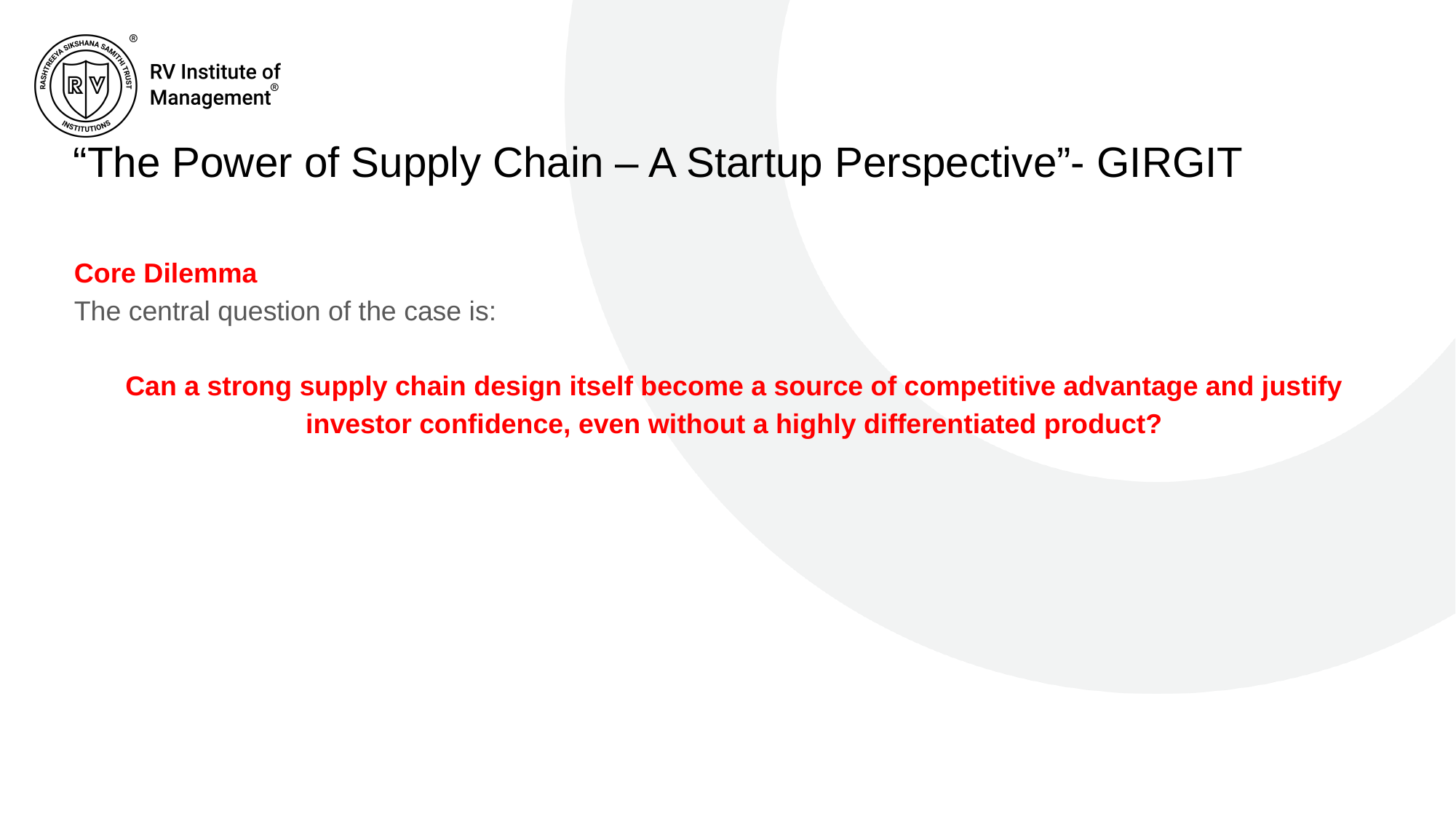

# “The Power of Supply Chain – A Startup Perspective”- GIRGIT
Core Dilemma
The central question of the case is:

Can a strong supply chain design itself become a source of competitive advantage and justify investor confidence, even without a highly differentiated product?